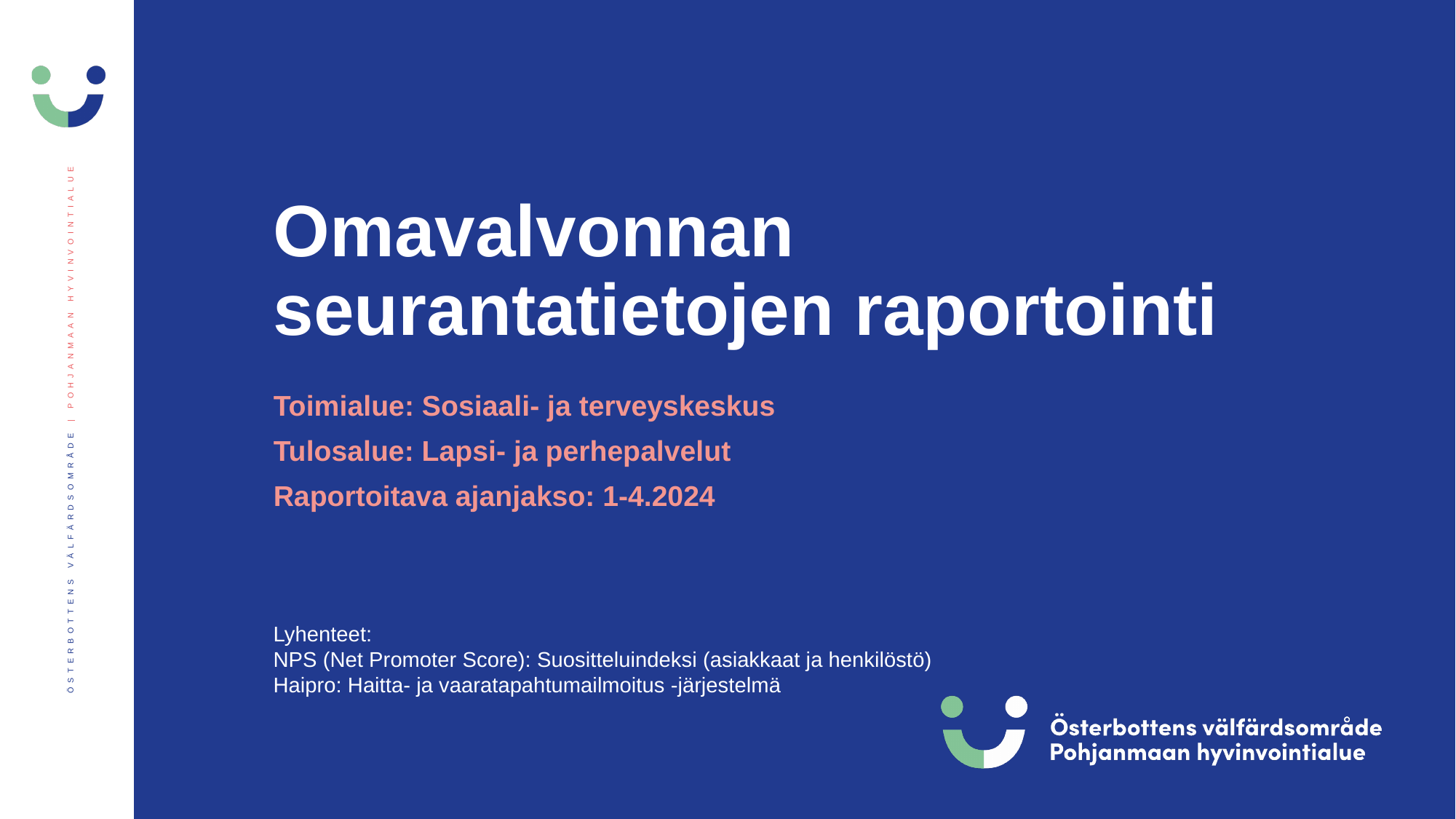

# Omavalvonnan seurantatietojen raportointi
Toimialue: Sosiaali- ja terveyskeskus
Tulosalue: Lapsi- ja perhepalvelut
Raportoitava ajanjakso: 1-4.2024
Lyhenteet:
NPS (Net Promoter Score): Suositteluindeksi (asiakkaat ja henkilöstö)
Haipro: Haitta- ja vaaratapahtumailmoitus -järjestelmä